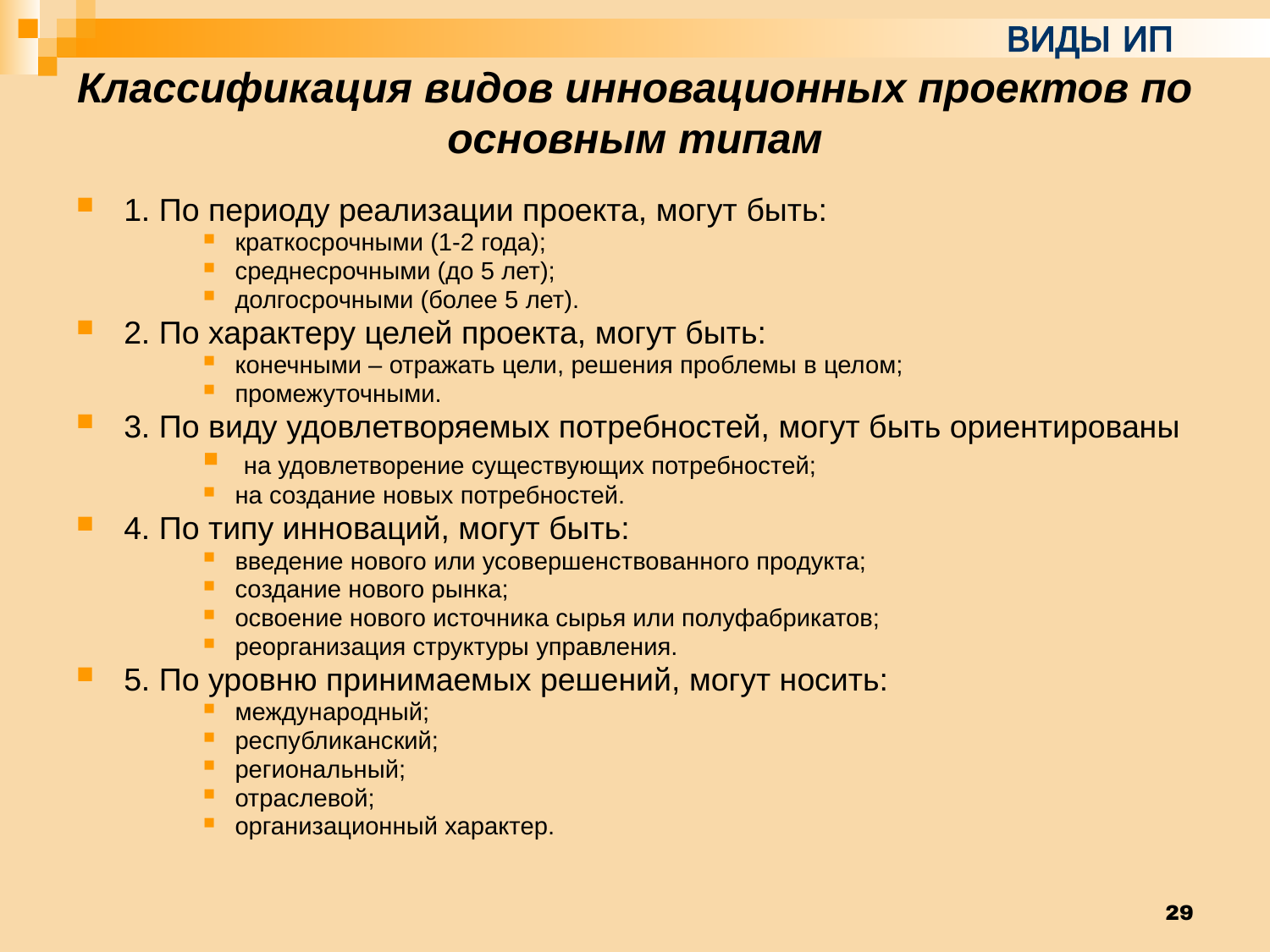

ВИДЫ ИП
# Классификация видов инновационных проектов по основным типам
1. По периоду реализации проекта, могут быть:
краткосрочными (1-2 года);
среднесрочными (до 5 лет);
долгосрочными (более 5 лет).
2. По характеру целей проекта, могут быть:
конечными – отражать цели, решения проблемы в целом;
промежуточными.
3. По виду удовлетворяемых потребностей, могут быть ориентированы
 на удовлетворение существующих потребностей;
на создание новых потребностей.
4. По типу инноваций, могут быть:
введение нового или усовершенствованного продукта;
создание нового рынка;
освоение нового источника сырья или полуфабрикатов;
реорганизация структуры управления.
5. По уровню принимаемых решений, могут носить:
международный;
республиканский;
региональный;
отраслевой;
организационный характер.
29